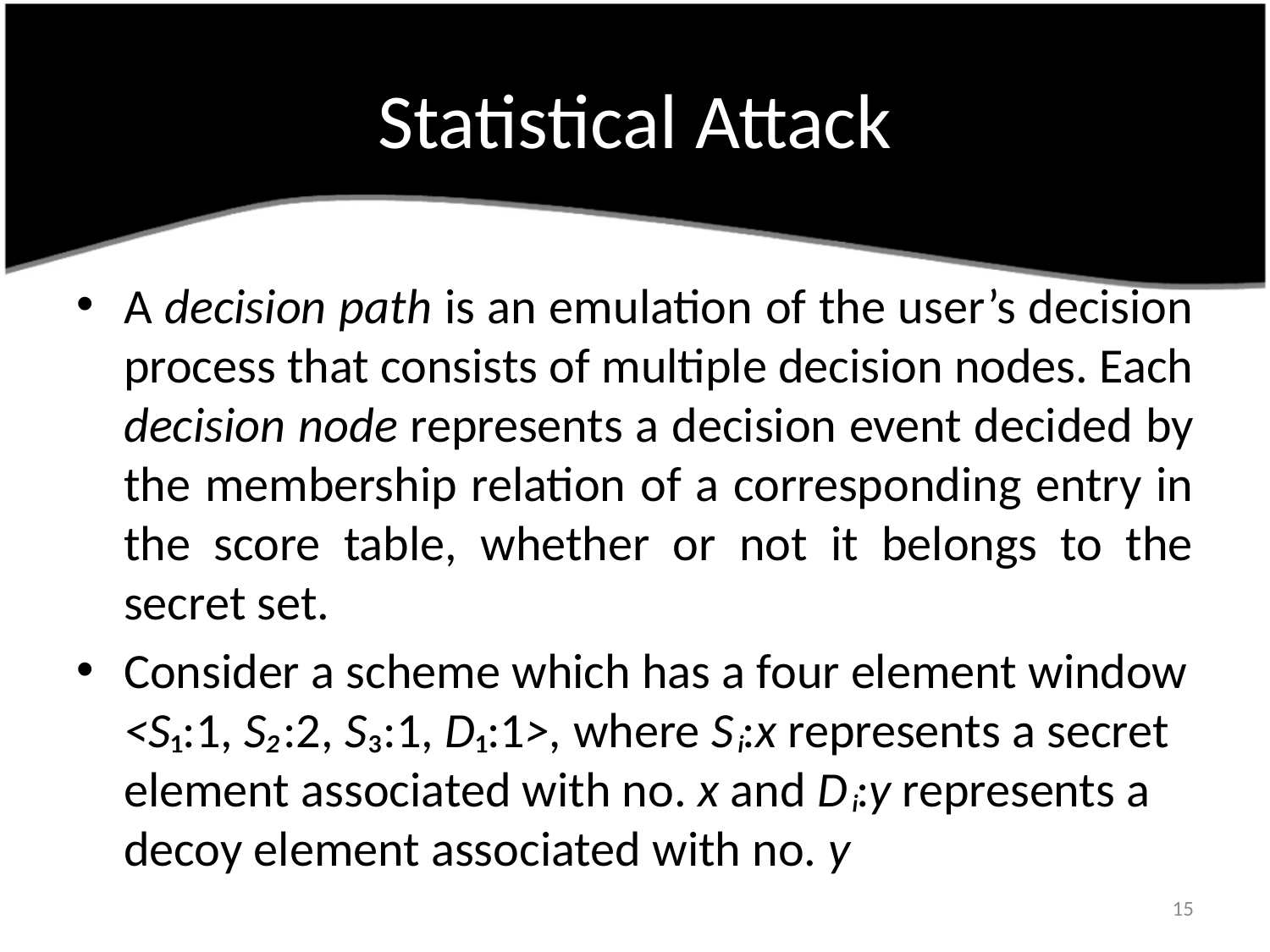

# Statistical Attack
A decision path is an emulation of the user’s decision process that consists of multiple decision nodes. Each decision node represents a decision event decided by the membership relation of a corresponding entry in the score table, whether or not it belongs to the secret set.
Consider a scheme which has a four element window <S₁:1, S₂:2, S₃:1, D₁:1>, where Sᵢ:x represents a secret element associated with no. x and Dᵢ:y represents a decoy element associated with no. y

15